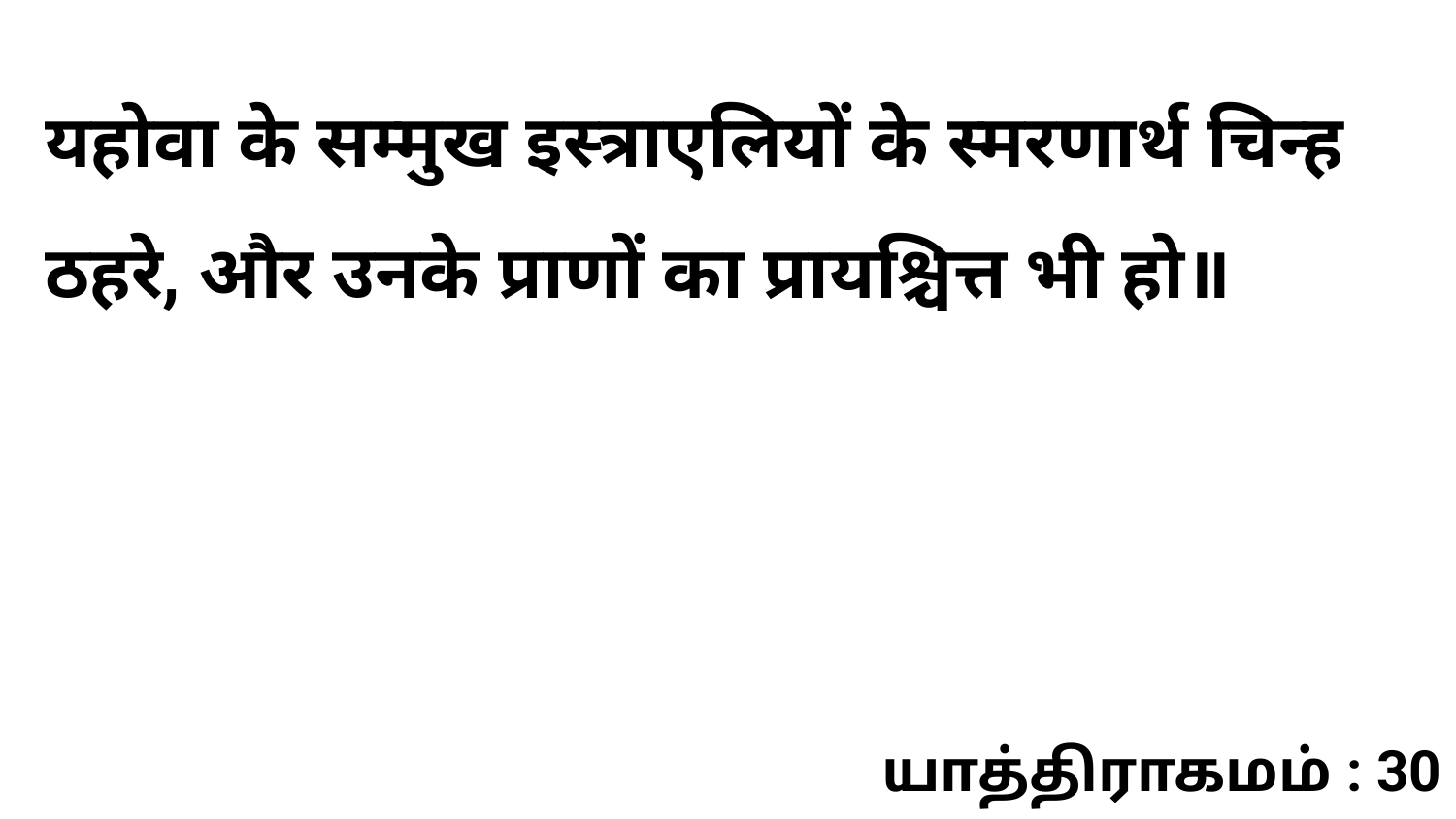

यहोवा के सम्मुख इस्त्राएलियों के स्मरणार्थ चिन्ह ठहरे, और उनके प्राणों का प्रायश्चित्त भी हो॥
யாத்திராகமம் : 30